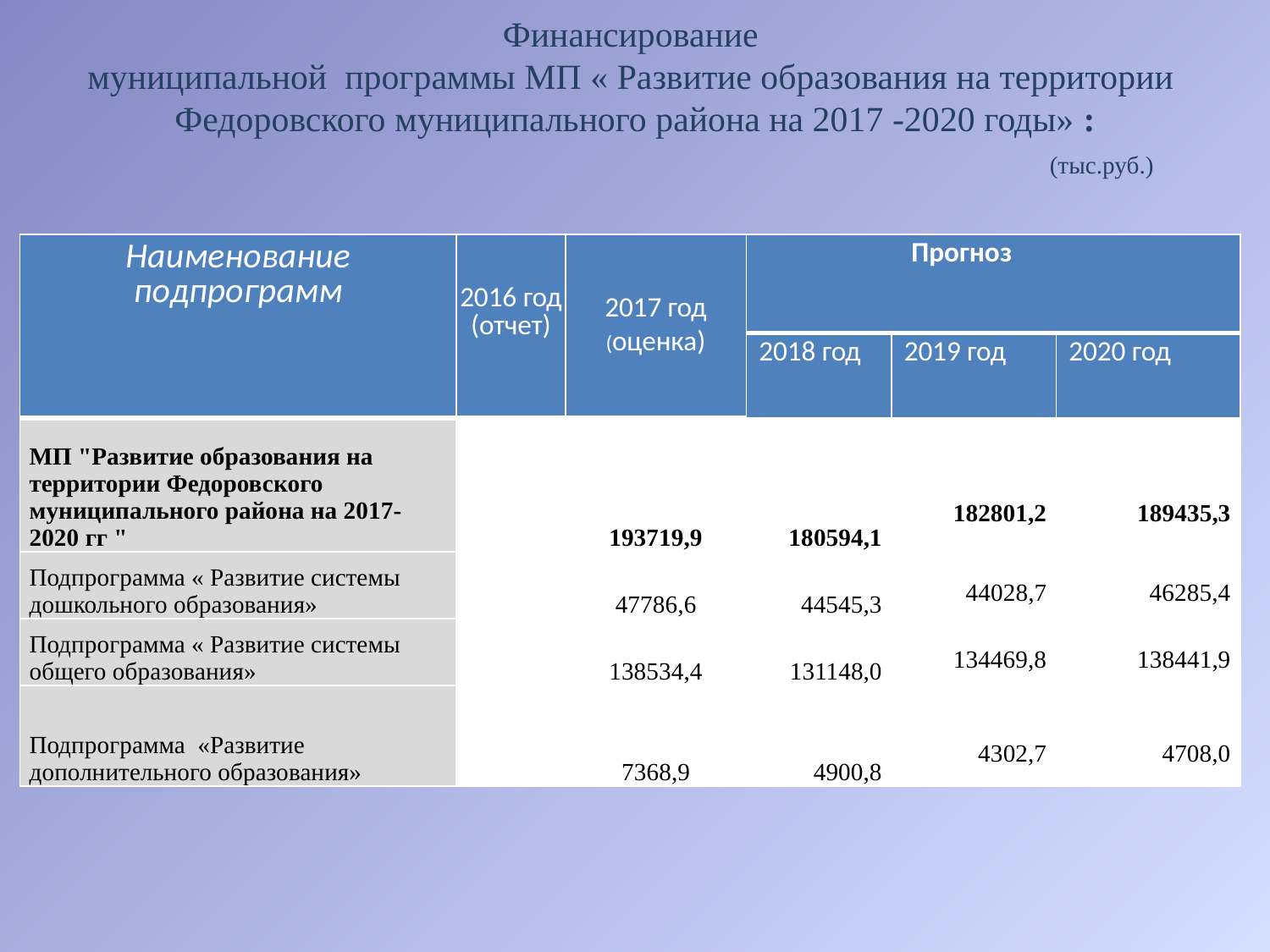

# Финансирование муниципальной  программы МП « Развитие образования на территории  Федоровского муниципального района на 2017 -2020 годы» : (тыс.руб.)
| Наименование подпрограмм | 2016 год (отчет) | 2017 год (оценка) | Прогноз |  |  |
| --- | --- | --- | --- | --- | --- |
|  |  |  | 2018 год | 2019 год | 2020 год |
| МП "Развитие образования на территории Федоровского муниципального района на 2017-2020 гг " |  | 193719,9 | 180594,1 | 182801,2 | 189435,3 |
| Подпрограмма « Развитие системы дошкольного образования» |  | 47786,6 | 44545,3 | 44028,7 | 46285,4 |
| Подпрограмма « Развитие системы общего образования» |  | 138534,4 | 131148,0 | 134469,8 | 138441,9 |
| Подпрограмма «Развитие дополнительного образования» |  | 7368,9 | 4900,8 | 4302,7 | 4708,0 |